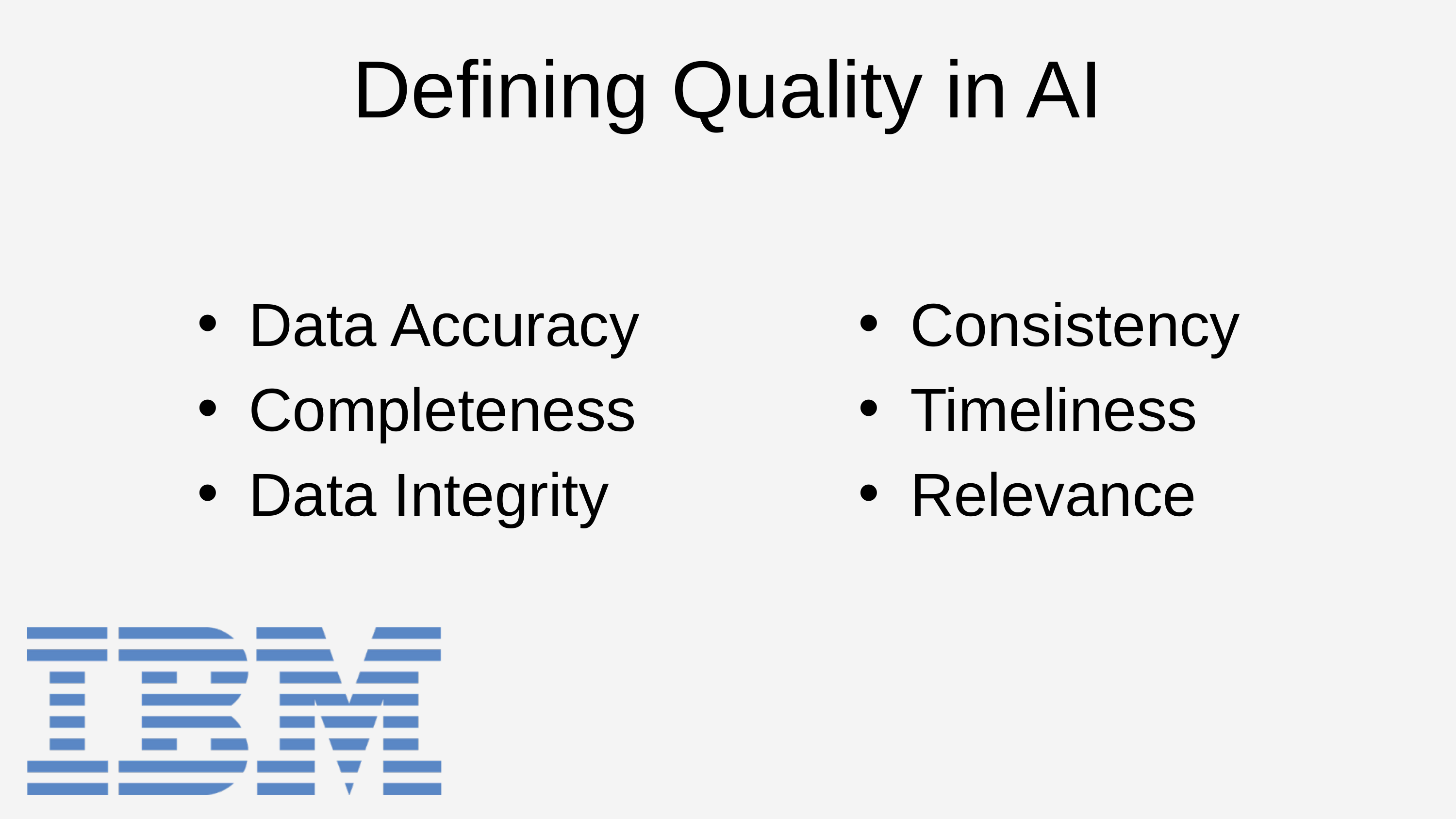

Defining Quality in AI
Data Accuracy
Completeness
Data Integrity
Consistency
Timeliness
Relevance